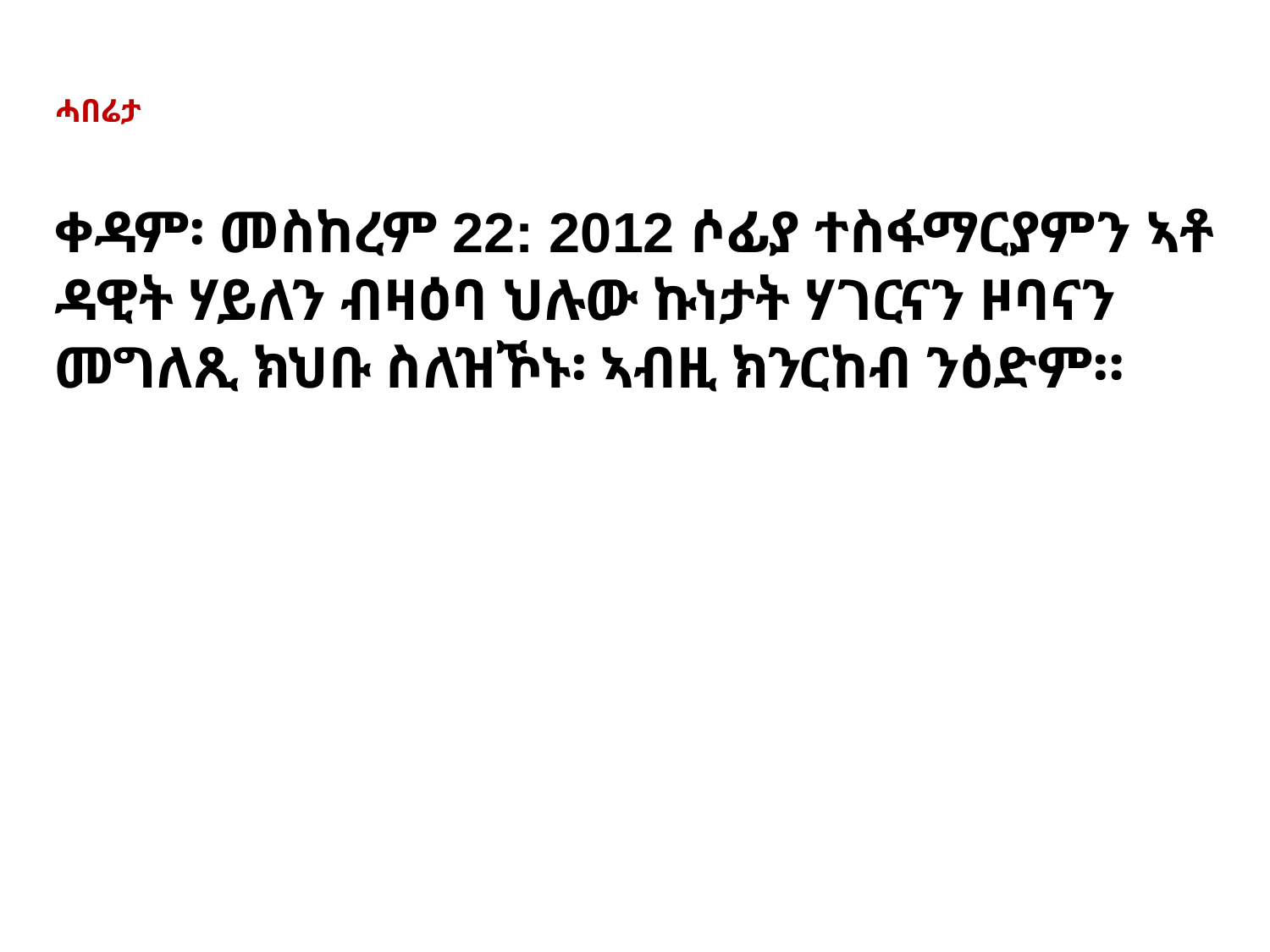

ሓበሬታ

ቀዳም፡ መስከረም 22: 2012 ሶፊያ ተስፋማርያምን ኣቶ ዳዊት ሃይለን ብዛዕባ ህሉው ኩነታት ሃገርናን ዞባናን መግለጺ ክህቡ ስለዝኾኑ፡ ኣብዚ ክንርከብ ንዕድም።